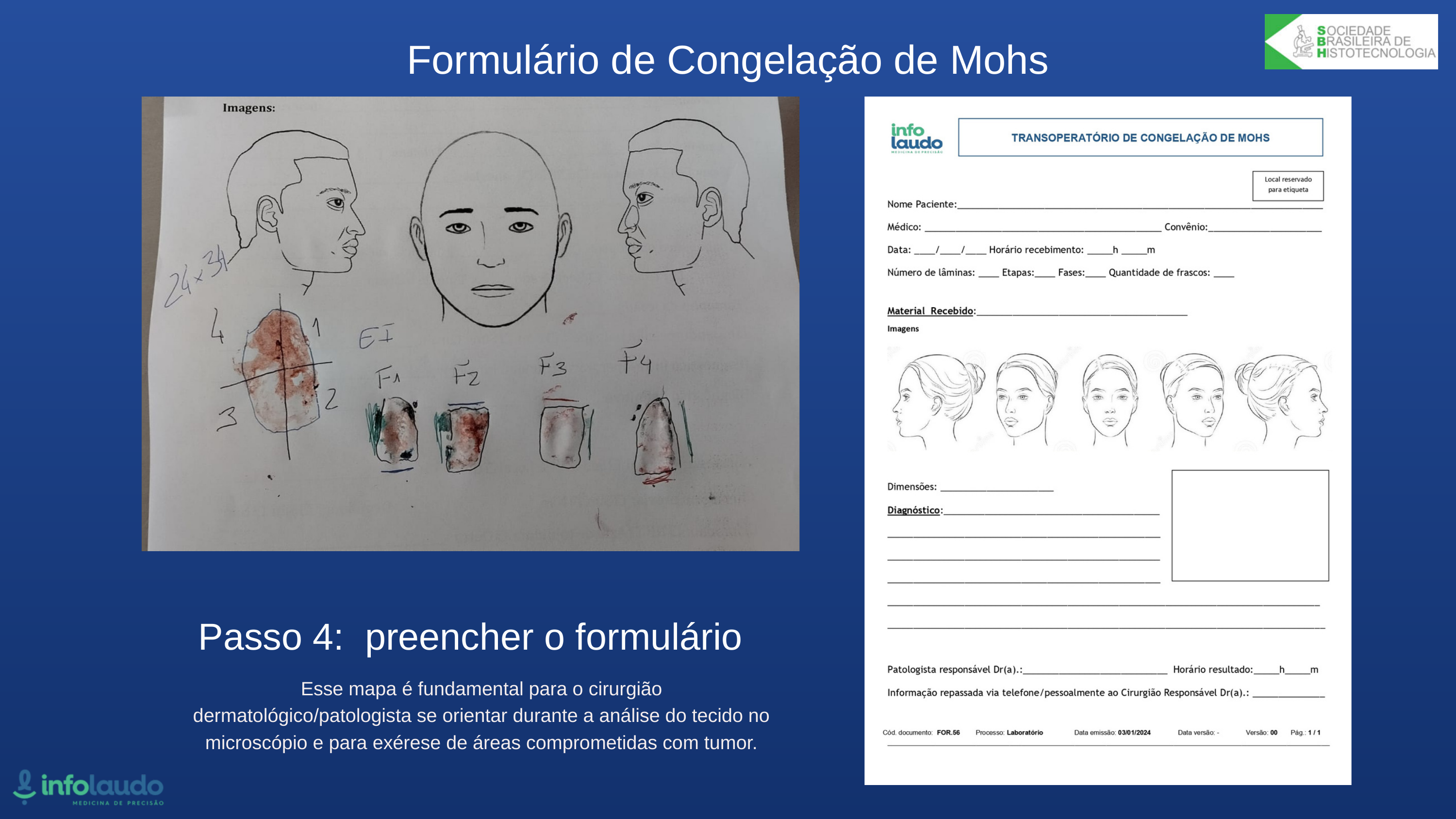

Formulário de Congelação de Mohs

Passo 4:  preencher o formulário
Esse mapa é fundamental para o cirurgião
dermatológico/patologista se orientar durante a análise do tecido no
microscópio e para exérese de áreas comprometidas com tumor.